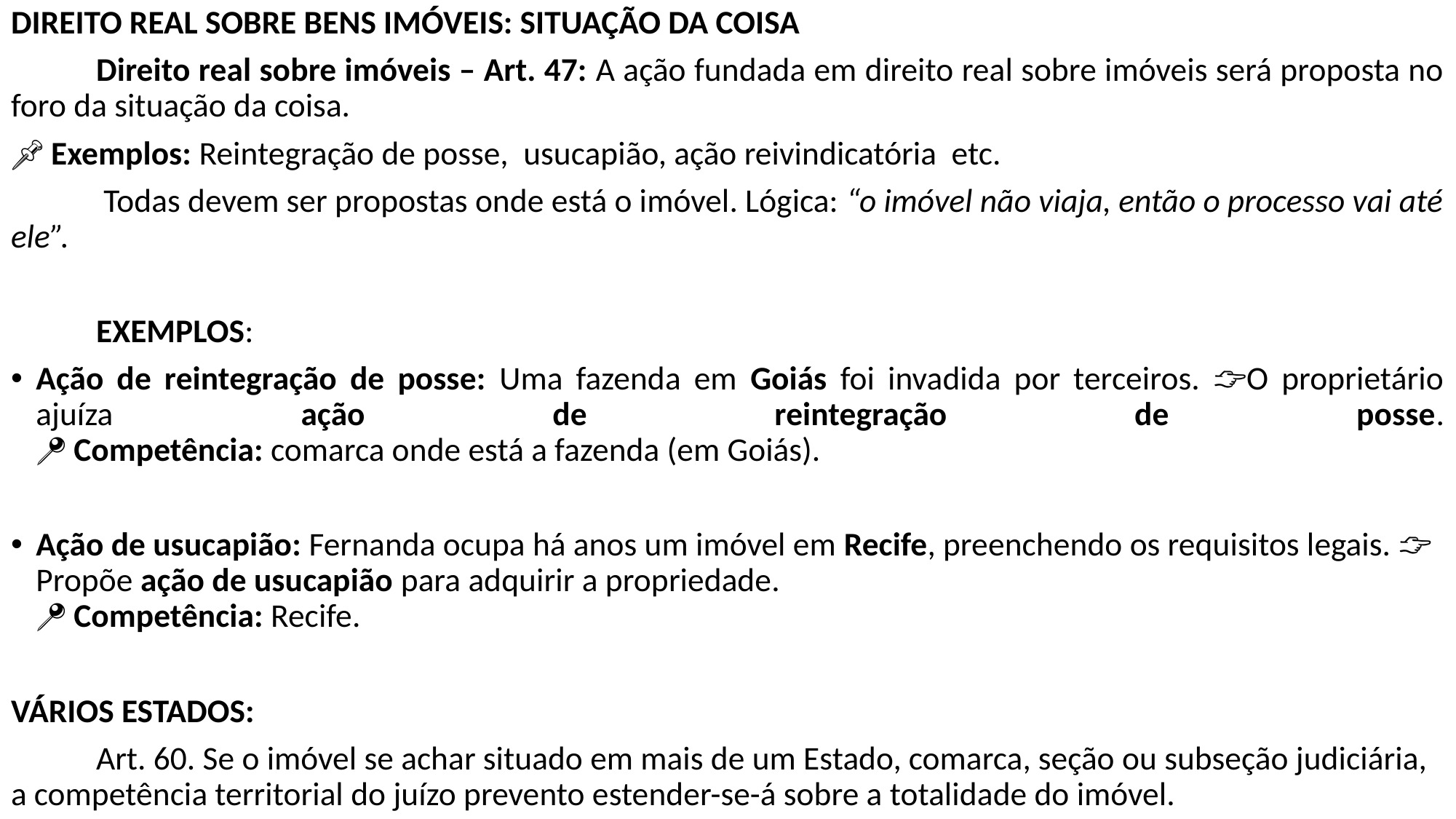

DIREITO REAL SOBRE BENS IMÓVEIS: SITUAÇÃO DA COISA
	Direito real sobre imóveis – Art. 47: A ação fundada em direito real sobre imóveis será proposta no foro da situação da coisa.
📌 Exemplos: Reintegração de posse,  usucapião, ação reivindicatória  etc.
	 Todas devem ser propostas onde está o imóvel. Lógica: “o imóvel não viaja, então o processo vai até ele”.

	EXEMPLOS:
Ação de reintegração de posse: Uma fazenda em Goiás foi invadida por terceiros. 👉O proprietário ajuíza ação de reintegração de posse.
📍 Competência: comarca onde está a fazenda (em Goiás).

Ação de usucapião: Fernanda ocupa há anos um imóvel em Recife, preenchendo os requisitos legais. 👉 Propõe ação de usucapião para adquirir a propriedade.
📍 Competência: Recife.

VÁRIOS ESTADOS:
	Art. 60. Se o imóvel se achar situado em mais de um Estado, comarca, seção ou subseção judiciária, a competência territorial do juízo prevento estender-se-á sobre a totalidade do imóvel.